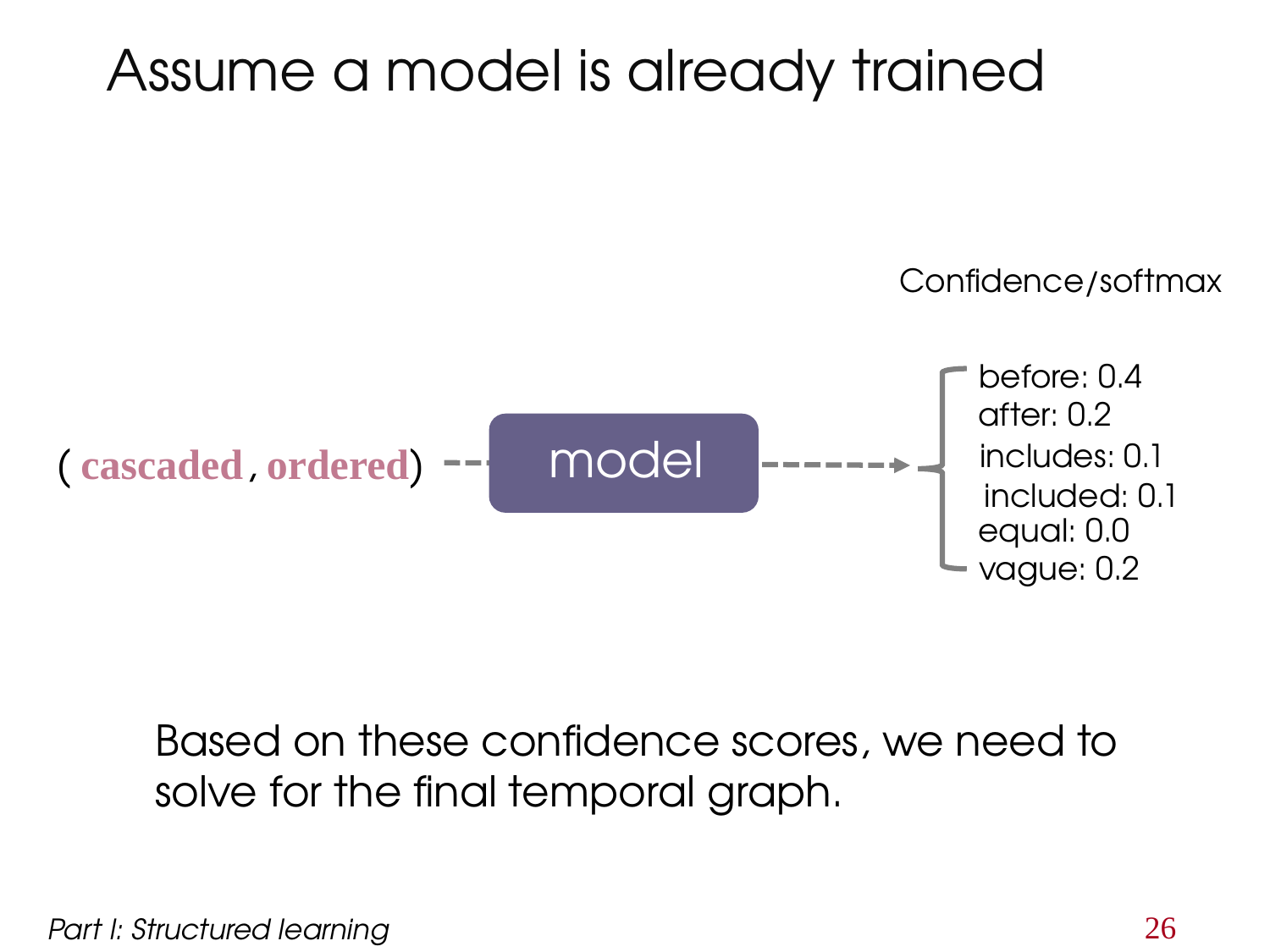

# Assume a model is already trained
Confidence/softmax
before: 0.4

after: 0.2
includes: 0.1
included: 0.1
equal: 0.0
vague: 0.2

model
ordered
cascaded
(               ,             )
Based on these confidence scores, we need to solve for the final temporal graph.
Part I: Structured learning